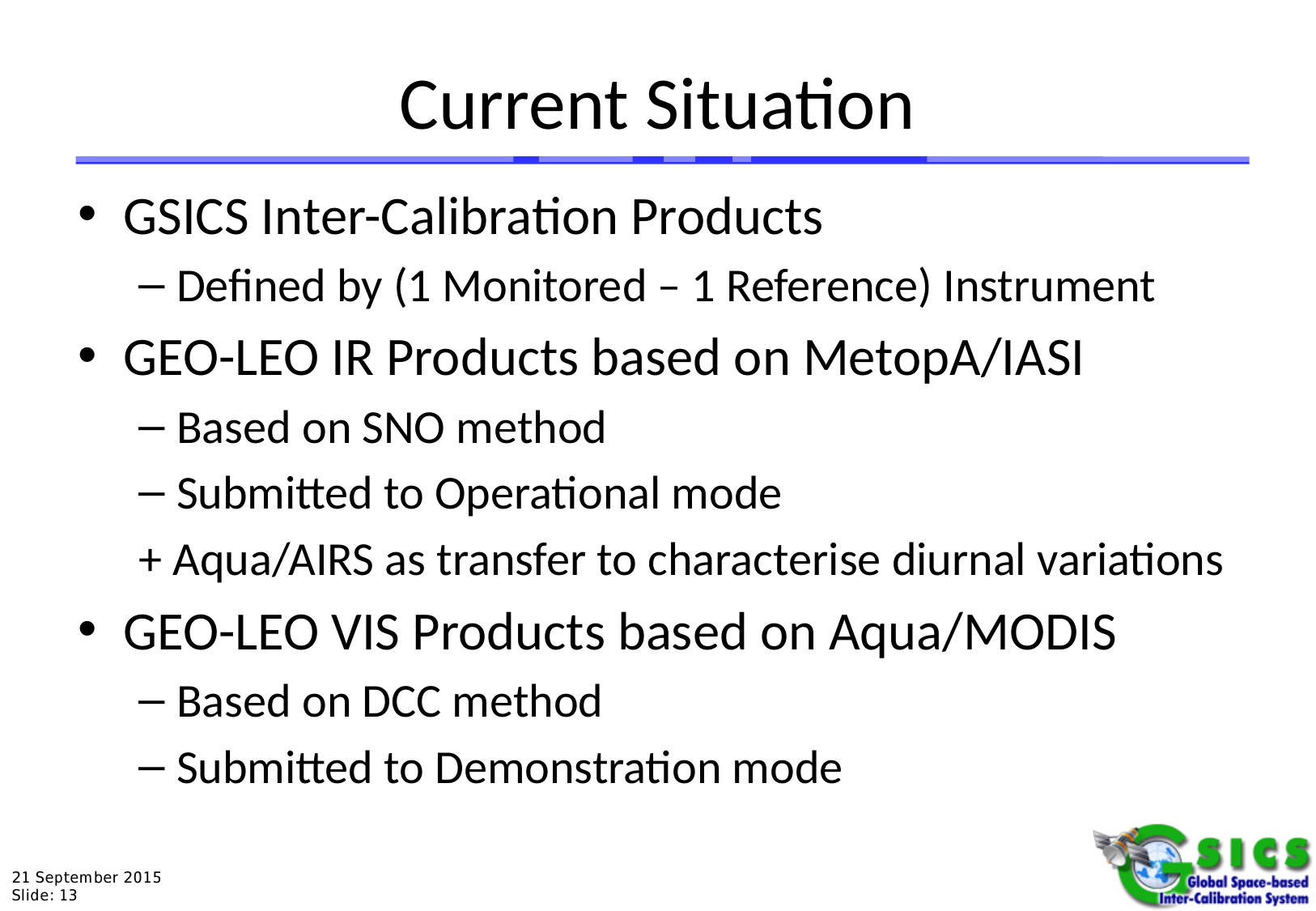

# Current Situation
GSICS Inter-Calibration Products
Defined by (1 Monitored – 1 Reference) Instrument
GEO-LEO IR Products based on MetopA/IASI
Based on SNO method
Submitted to Operational mode
+ Aqua/AIRS as transfer to characterise diurnal variations
GEO-LEO VIS Products based on Aqua/MODIS
Based on DCC method
Submitted to Demonstration mode